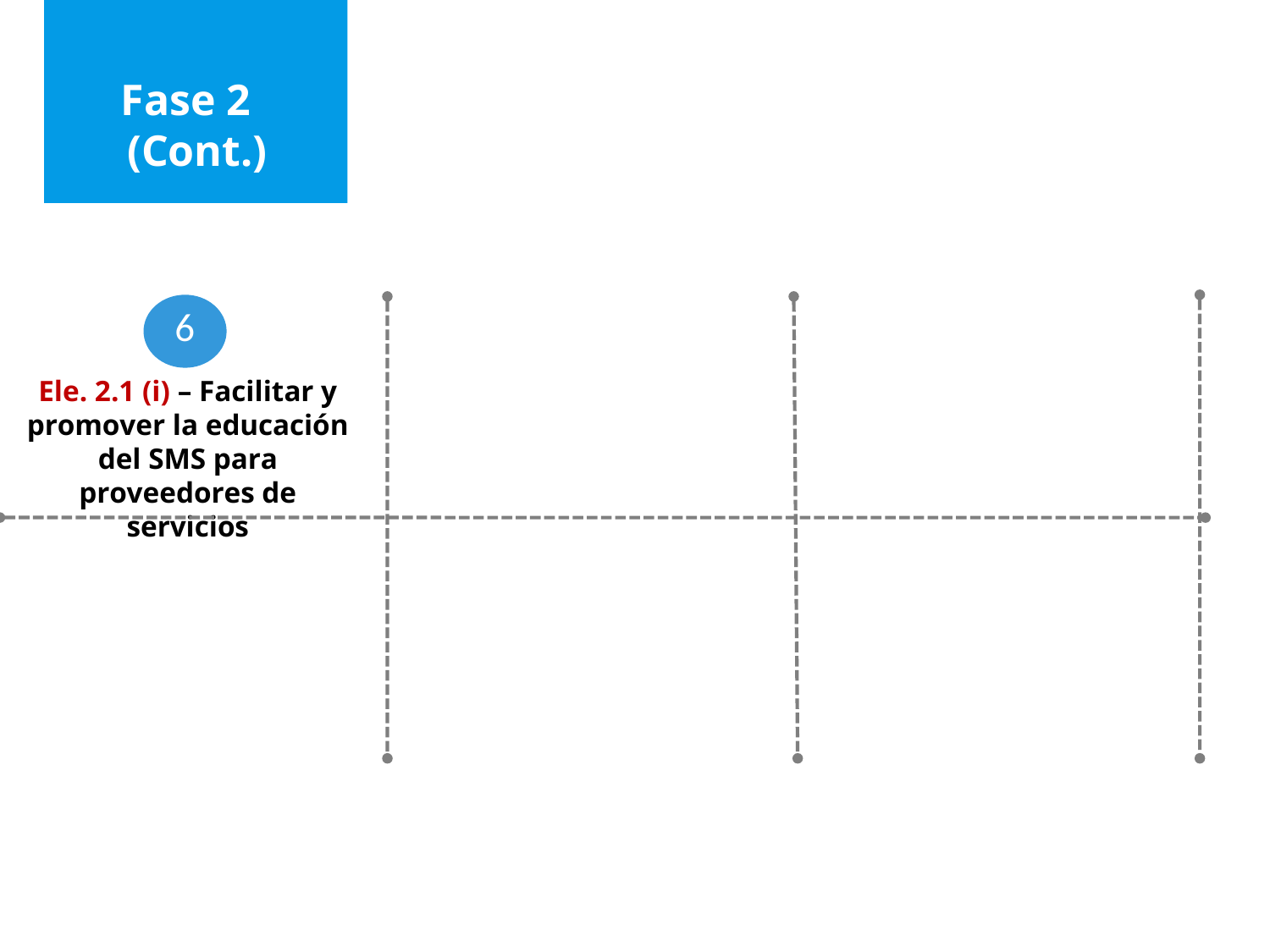

# Fase 2   (Cont.)

6
Ele. 2.1 (i) – Facilitar y promover la educación del SMS para proveedores de servicios

26